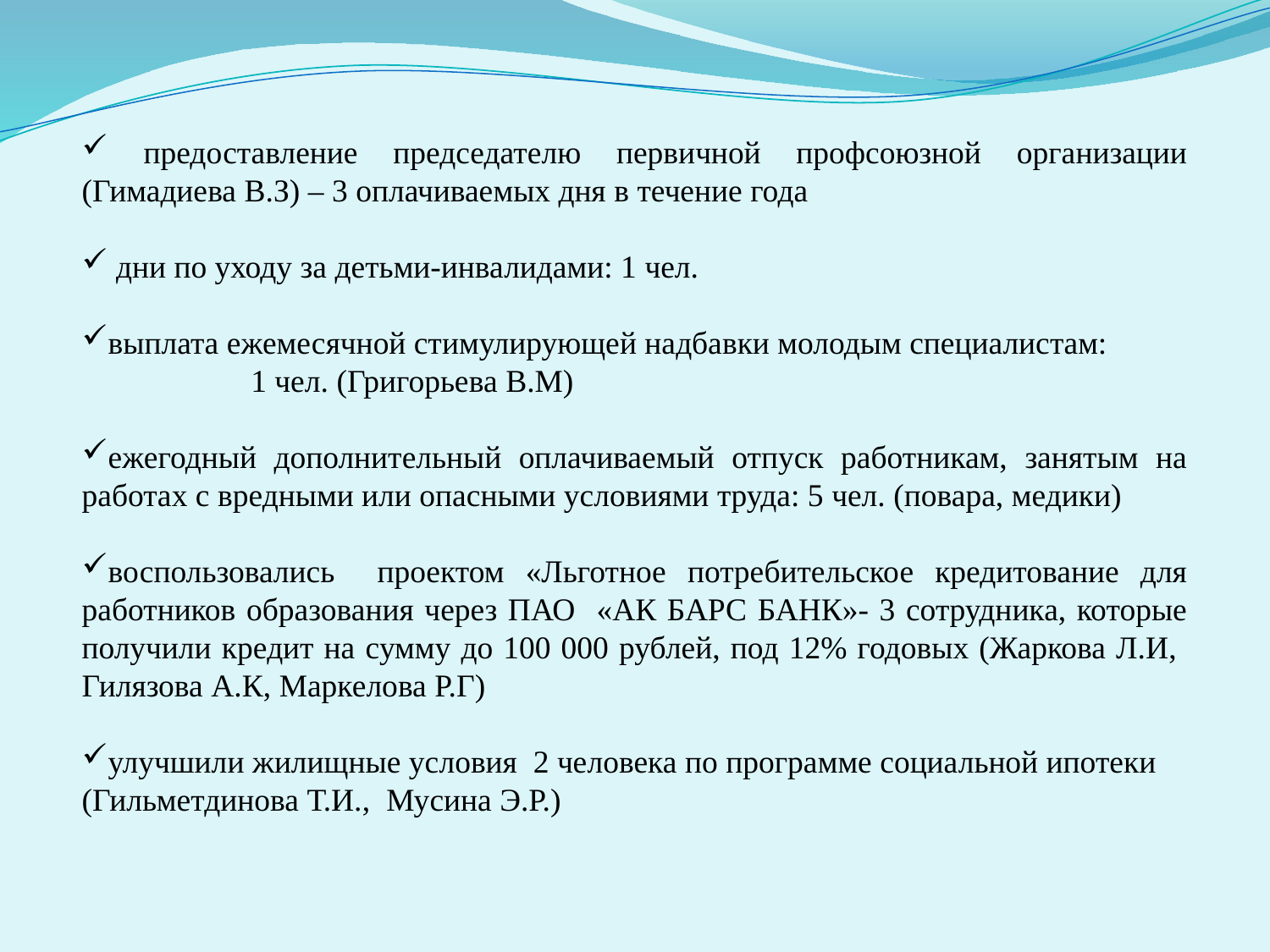

предоставление председателю первичной профсоюзной организации (Гимадиева В.З) – 3 оплачиваемых дня в течение года

 дни по уходу за детьми-инвалидами: 1 чел.

выплата ежемесячной стимулирующей надбавки молодым специалистам:
                     1 чел. (Григорьева В.М)

ежегодный дополнительный оплачиваемый отпуск работникам, занятым на работах с вредными или опасными условиями труда: 5 чел. (повара, медики)

воспользовались  проектом «Льготное потребительское кредитование для работников образования через ПАО  «АК БАРС БАНК»- 3 сотрудника, которые получили кредит на сумму до 100 000 рублей, под 12% годовых (Жаркова Л.И,  Гилязова А.К, Маркелова Р.Г)

улучшили жилищные условия  2 человека по программе социальной ипотеки (Гильметдинова Т.И.,  Мусина Э.Р.)